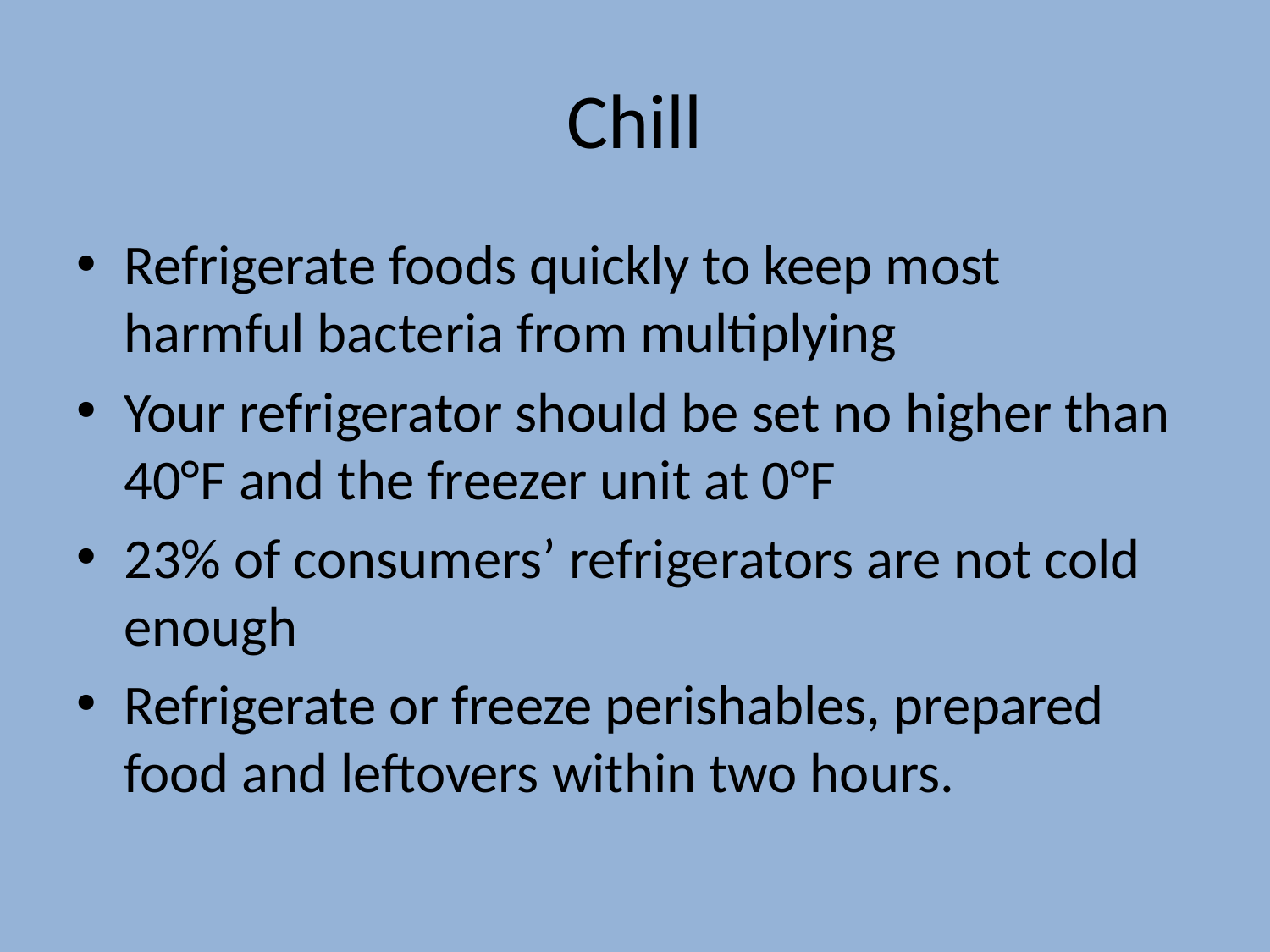

# Chill
Refrigerate foods quickly to keep most harmful bacteria from multiplying
Your refrigerator should be set no higher than 40°F and the freezer unit at 0°F
23% of consumers’ refrigerators are not cold enough
Refrigerate or freeze perishables, prepared food and leftovers within two hours.